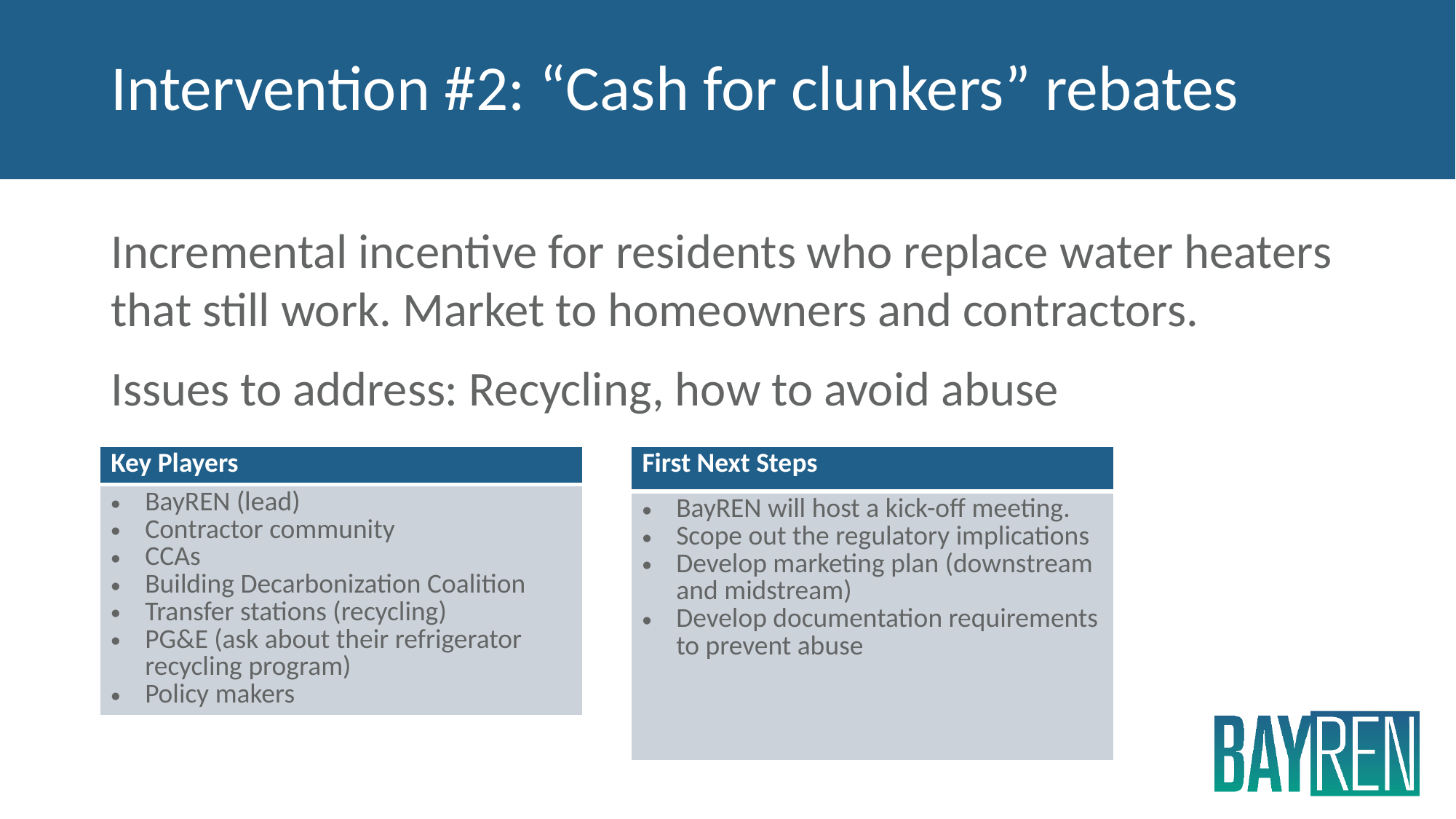

# Intervention #2: “Cash for clunkers” rebates
Incremental incentive for residents who replace water heaters that still work. Market to homeowners and contractors.
Issues to address: Recycling, how to avoid abuse
| First Next Steps |
| --- |
| BayREN will host a kick-off meeting. Scope out the regulatory implications Develop marketing plan (downstream and midstream) Develop documentation requirements to prevent abuse |
| Key Players |
| --- |
| BayREN (lead) Contractor community CCAs Building Decarbonization Coalition Transfer stations (recycling) PG&E (ask about their refrigerator recycling program) Policy makers |